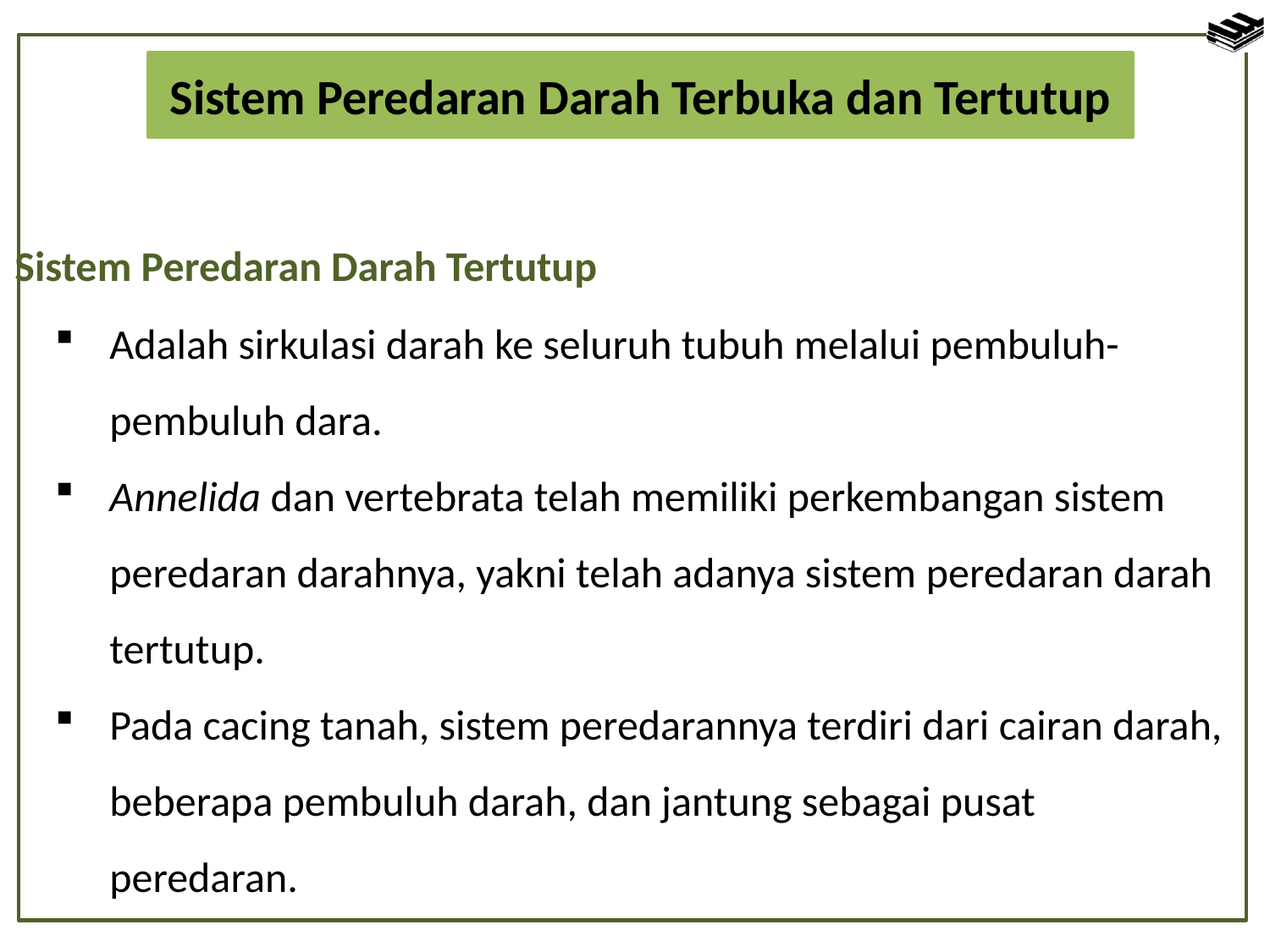

Sistem Peredaran Darah Terbuka dan Tertutup
Sistem Peredaran Darah Tertutup
Adalah sirkulasi darah ke seluruh tubuh melalui pembuluh-pembuluh dara.
Annelida dan vertebrata telah memiliki perkembangan sistem peredaran darahnya, yakni telah adanya sistem peredaran darah tertutup.
Pada cacing tanah, sistem peredarannya terdiri dari cairan darah, beberapa pembuluh darah, dan jantung sebagai pusat peredaran.